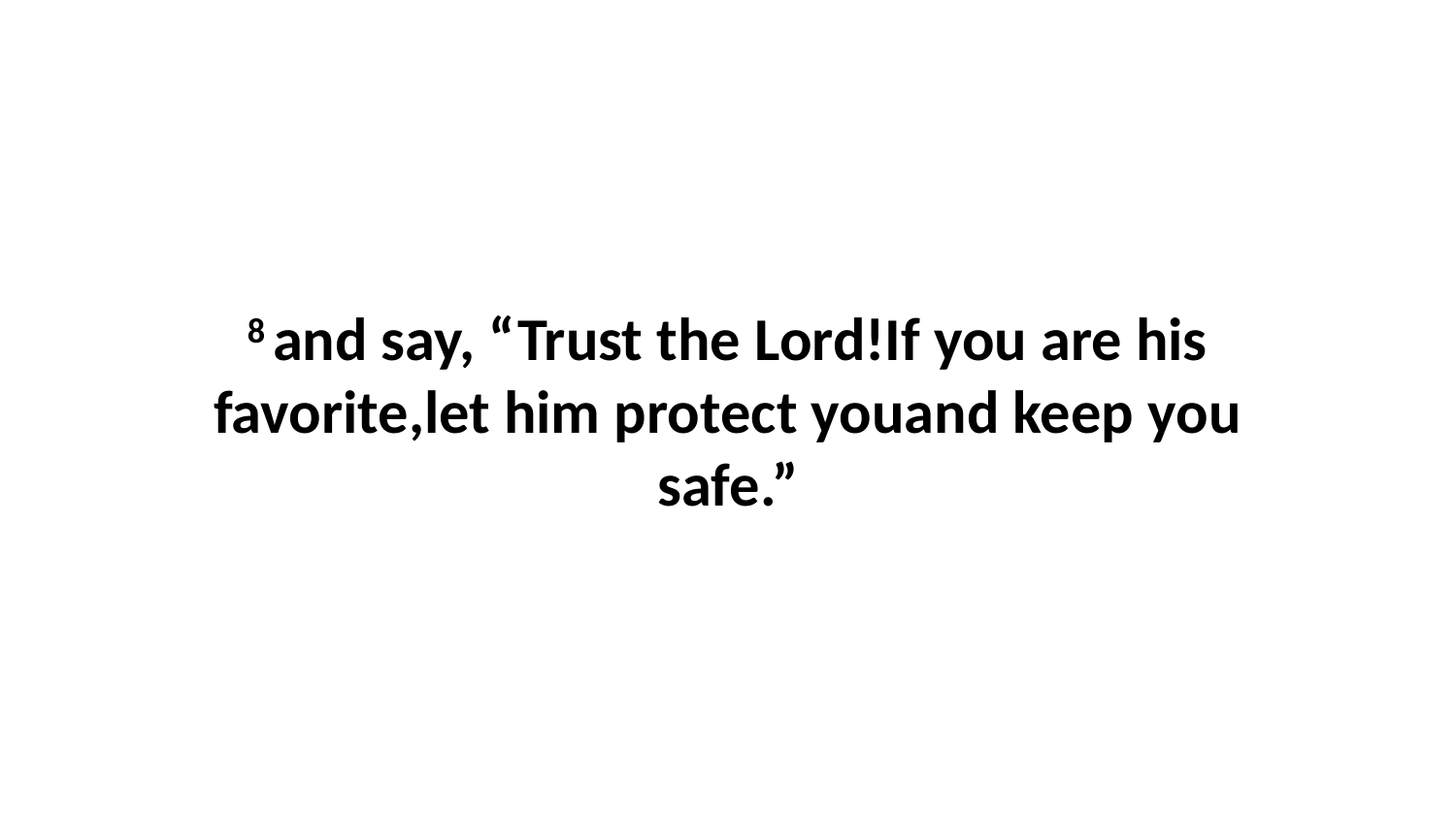

8 and say, “Trust the Lord!If you are his favorite,let him protect youand keep you safe.”